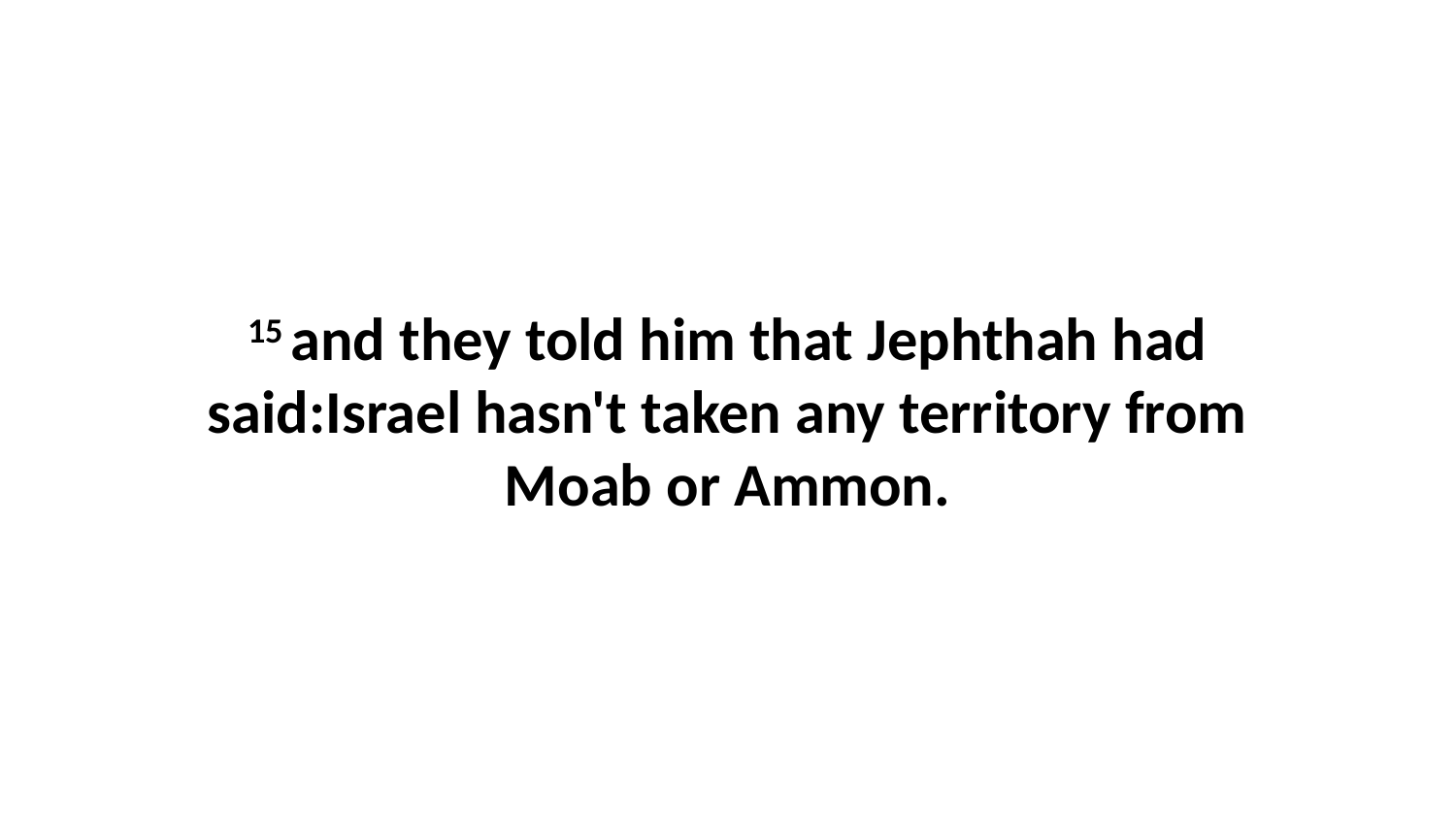

15 and they told him that Jephthah had said:Israel hasn't taken any territory from Moab or Ammon.